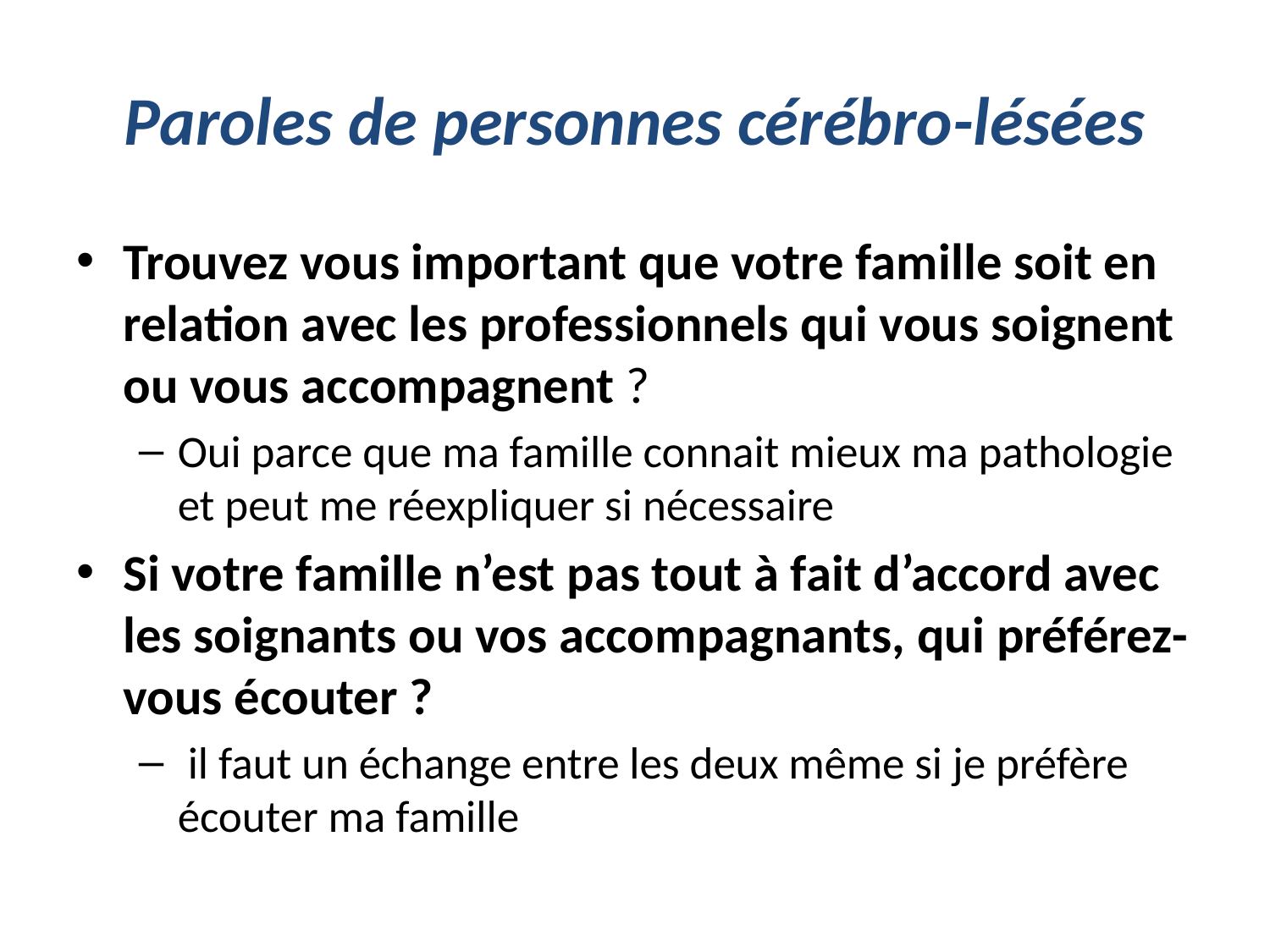

# Paroles de personnes cérébro-lésées
Trouvez vous important que votre famille soit en relation avec les professionnels qui vous soignent ou vous accompagnent ?
Oui parce que ma famille connait mieux ma pathologie et peut me réexpliquer si nécessaire
Si votre famille n’est pas tout à fait d’accord avec les soignants ou vos accompagnants, qui préférez-vous écouter ?
 il faut un échange entre les deux même si je préfère écouter ma famille